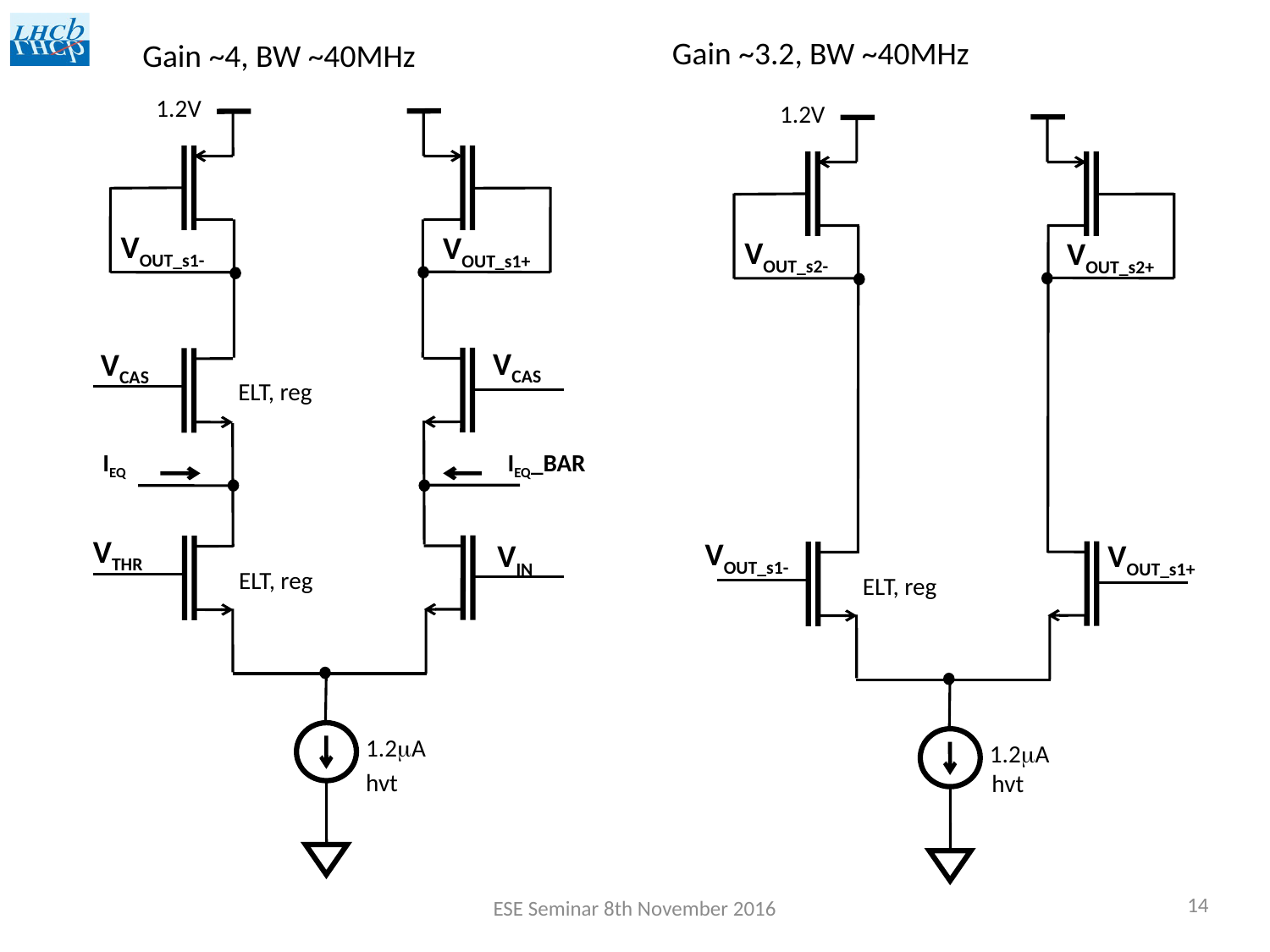

Gain ~3.2, BW ~40MHz
Gain ~4, BW ~40MHz
1.2V
1.2V

VOUT_s1-
VOUT_s1+

VOUT_s2-
VOUT_s2+

VCAS
VCAS

ELT, reg

IEQ
IEQ_BAR

VTHR
VOUT_s1-
VIN
VOUT_s1+

ELT, reg
ELT, reg

1.2μA

1.2μA

hvt
hvt

14
ESE Seminar 8th November 2016